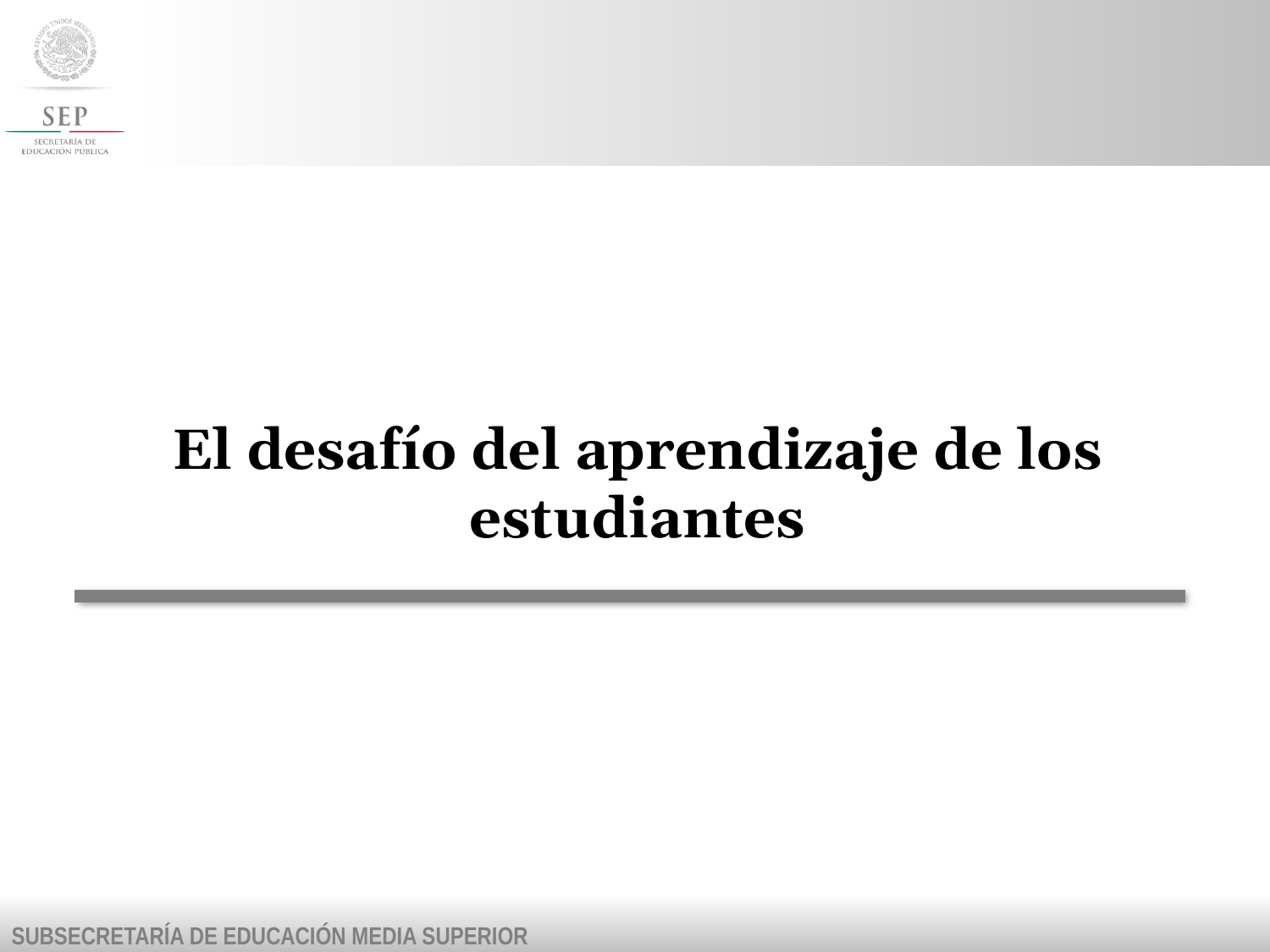

El desafío del aprendizaje de los estudiantes